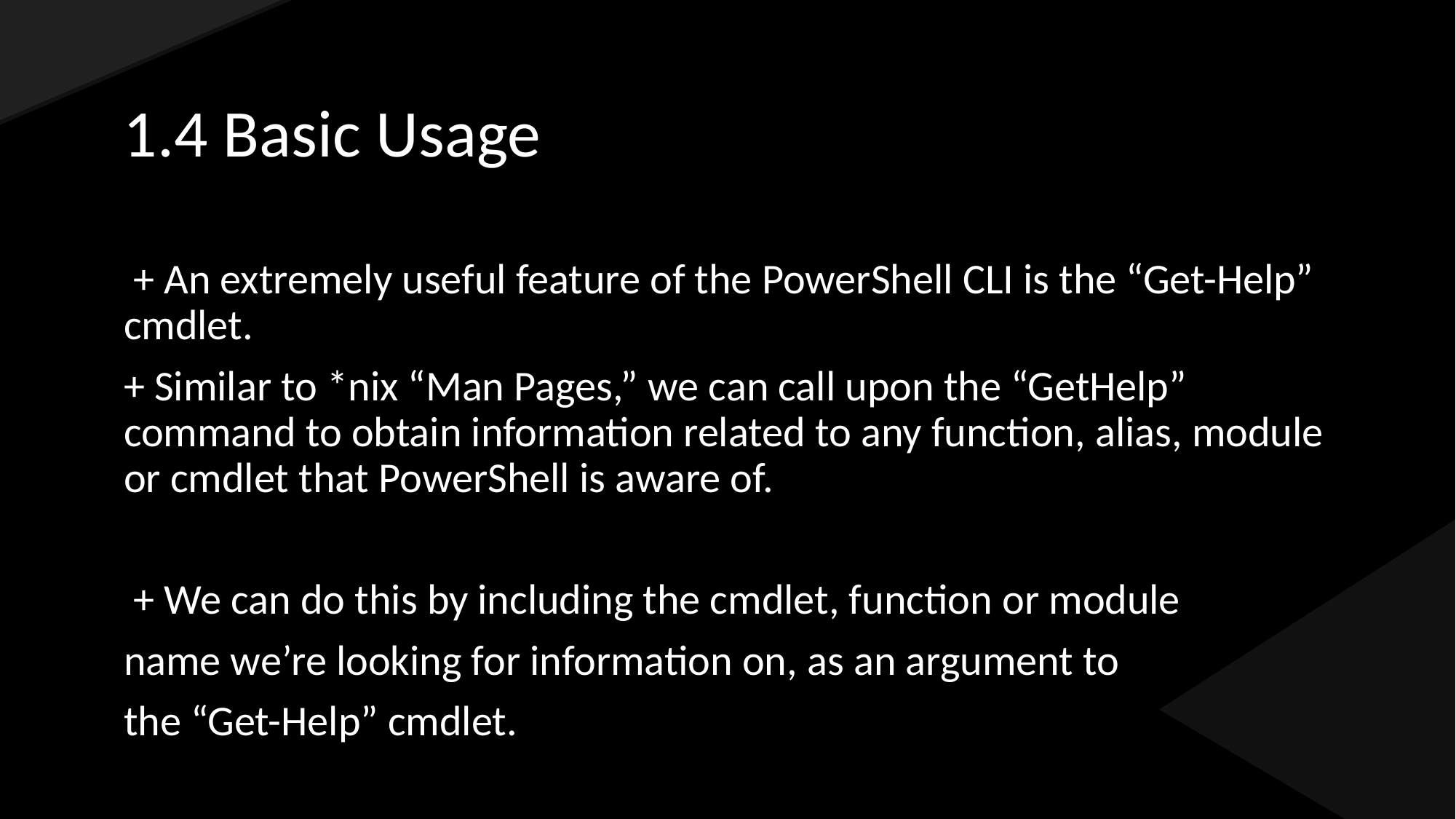

# 1.4 Basic Usage
 + An extremely useful feature of the PowerShell CLI is the “Get-Help” cmdlet.
+ Similar to *nix “Man Pages,” we can call upon the “GetHelp” command to obtain information related to any function, alias, module or cmdlet that PowerShell is aware of.

 + We can do this by including the cmdlet, function or module
name we’re looking for information on, as an argument to
the “Get-Help” cmdlet.